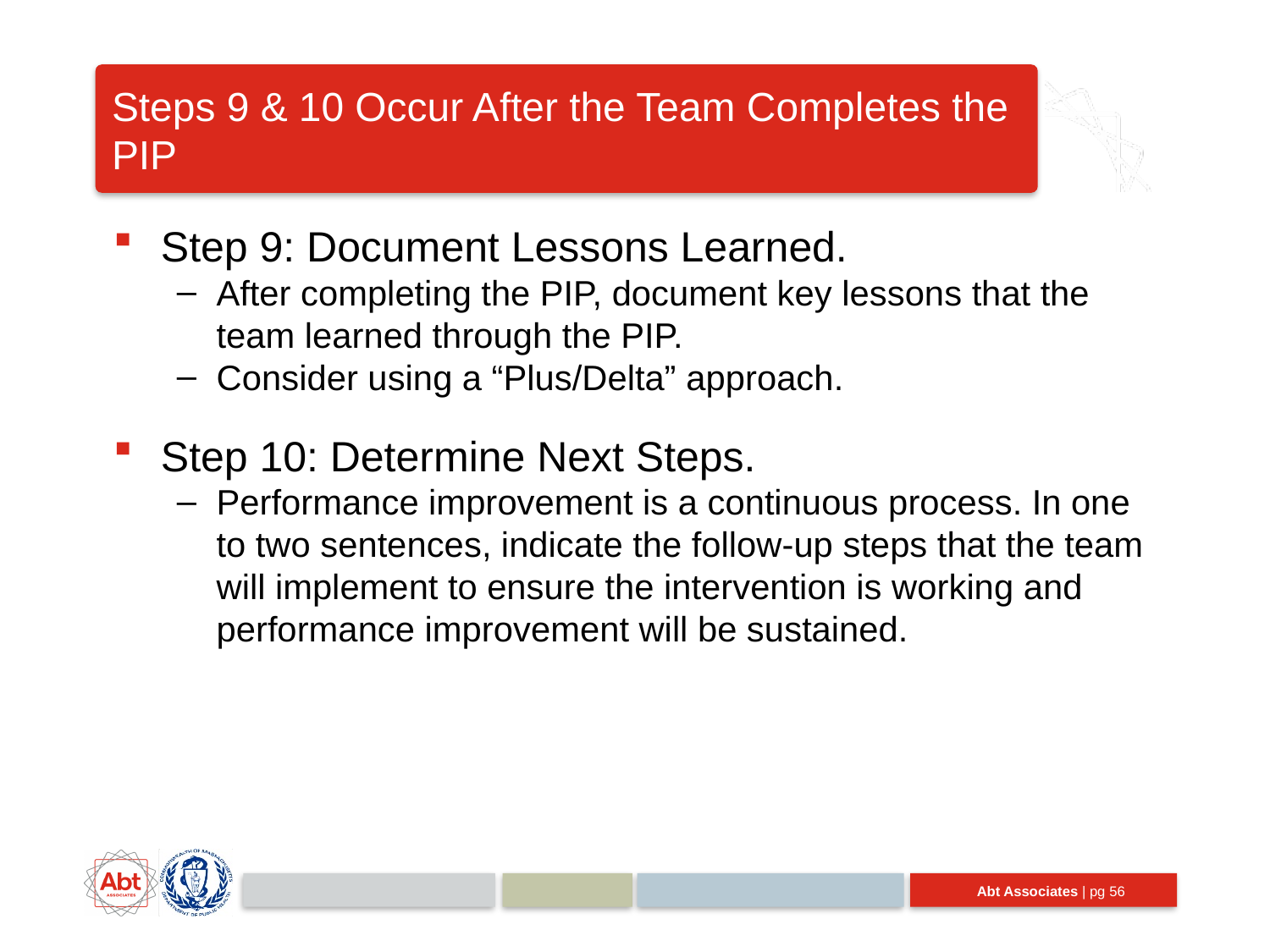

# Steps 9 & 10 Occur After the Team Completes the PIP
Step 9: Document Lessons Learned.
After completing the PIP, document key lessons that the team learned through the PIP.
Consider using a “Plus/Delta” approach.
Step 10: Determine Next Steps.
Performance improvement is a continuous process. In one to two sentences, indicate the follow-up steps that the team will implement to ensure the intervention is working and performance improvement will be sustained.